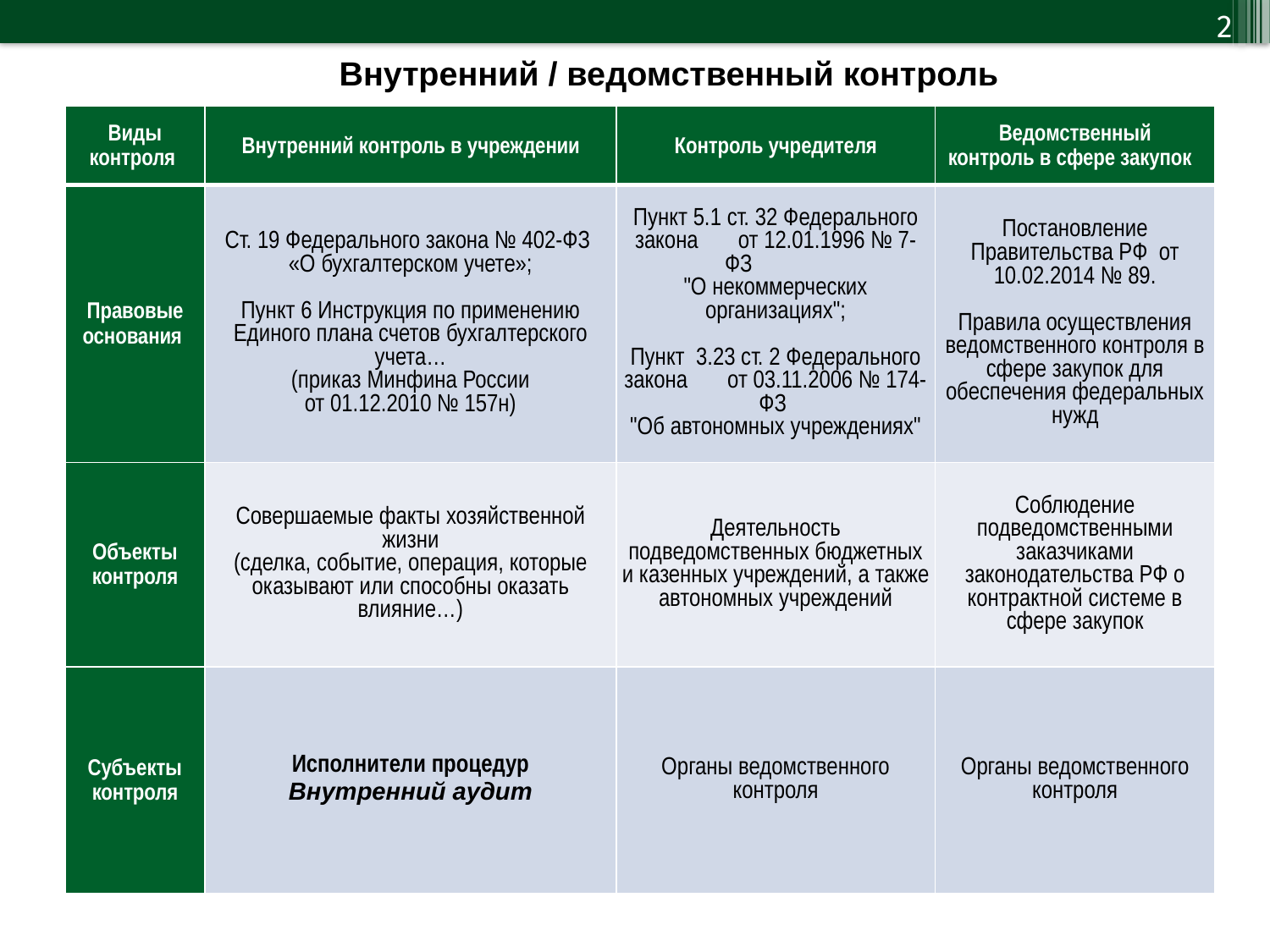

Внутренний / ведомственный контроль
| Виды контроля | Внутренний контроль в учреждении | Контроль учредителя | Ведомственный контроль в сфере закупок |
| --- | --- | --- | --- |
| Правовые основания | Ст. 19 Федерального закона № 402-ФЗ «О бухгалтерском учете»; Пункт 6 Инструкция по применению Единого плана счетов бухгалтерского учета… (приказ Минфина России от 01.12.2010 № 157н) | Пункт 5.1 ст. 32 Федерального закона от 12.01.1996 № 7-ФЗ "О некоммерческих организациях"; Пункт 3.23 ст. 2 Федерального закона от 03.11.2006 № 174-ФЗ "Об автономных учреждениях" | Постановление Правительства РФ от 10.02.2014 № 89. Правила осуществления ведомственного контроля в сфере закупок для обеспечения федеральных нужд |
| Объекты контроля | Совершаемые факты хозяйственной жизни (сделка, событие, операция, которые оказывают или способны оказать влияние…) | Деятельность подведомственных бюджетных и казенных учреждений, а также автономных учреждений | Соблюдение подведомственными заказчиками законодательства РФ о контрактной системе в сфере закупок |
| Субъекты контроля | Исполнители процедур Внутренний аудит | Органы ведомственного контроля | Органы ведомственного контроля |